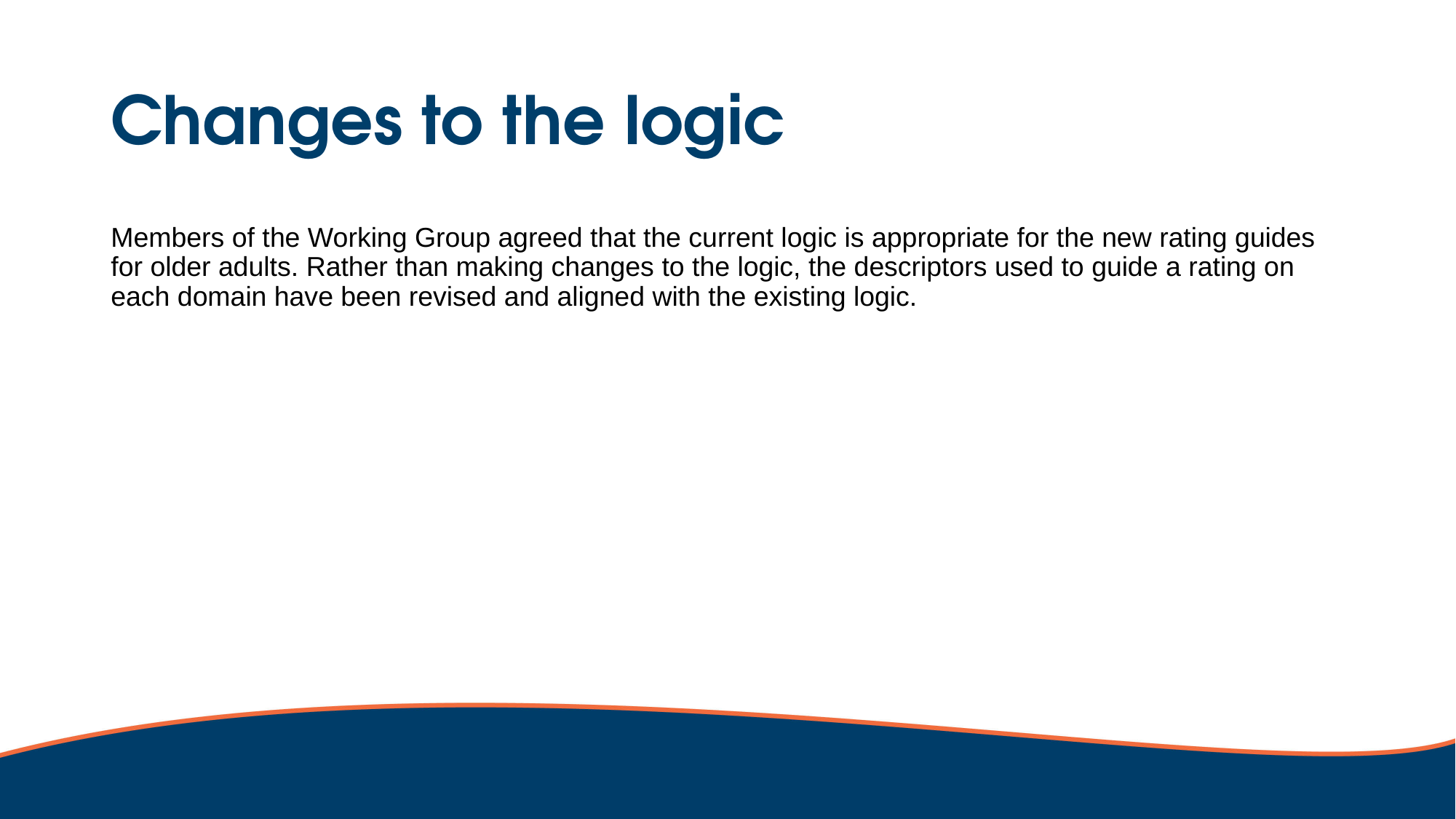

# Changes to the logic
Members of the Working Group agreed that the current logic is appropriate for the new rating guides for older adults. Rather than making changes to the logic, the descriptors used to guide a rating on each domain have been revised and aligned with the existing logic.